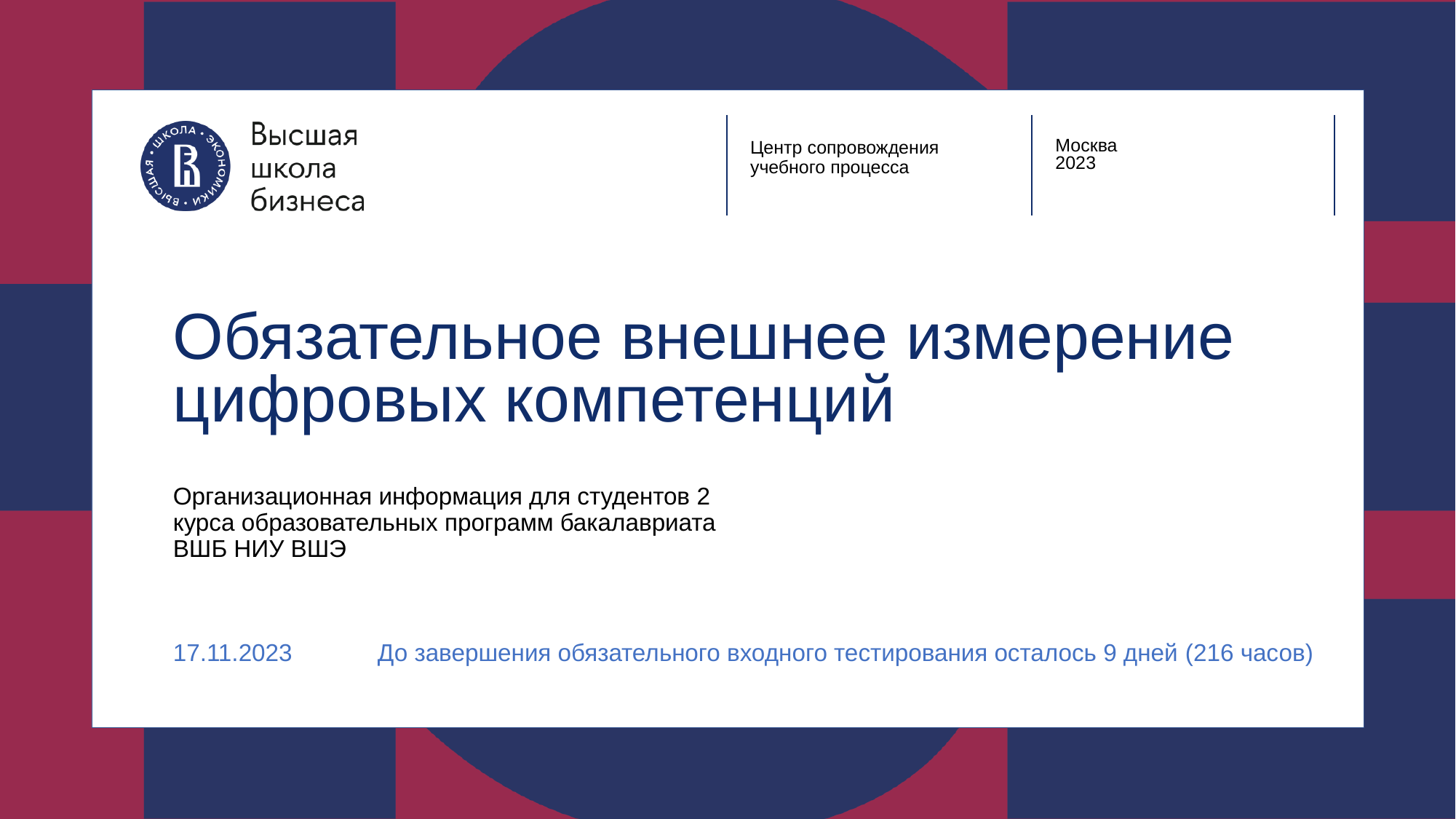

Центр сопровождения учебного процесса
Москва
2023
Обязательное внешнее измерение цифровых компетенций
Организационная информация для студентов 2 курса образовательных программ бакалавриата ВШБ НИУ ВШЭ
17.11.2023
До завершения обязательного входного тестирования осталось 9 дней (216 часов)